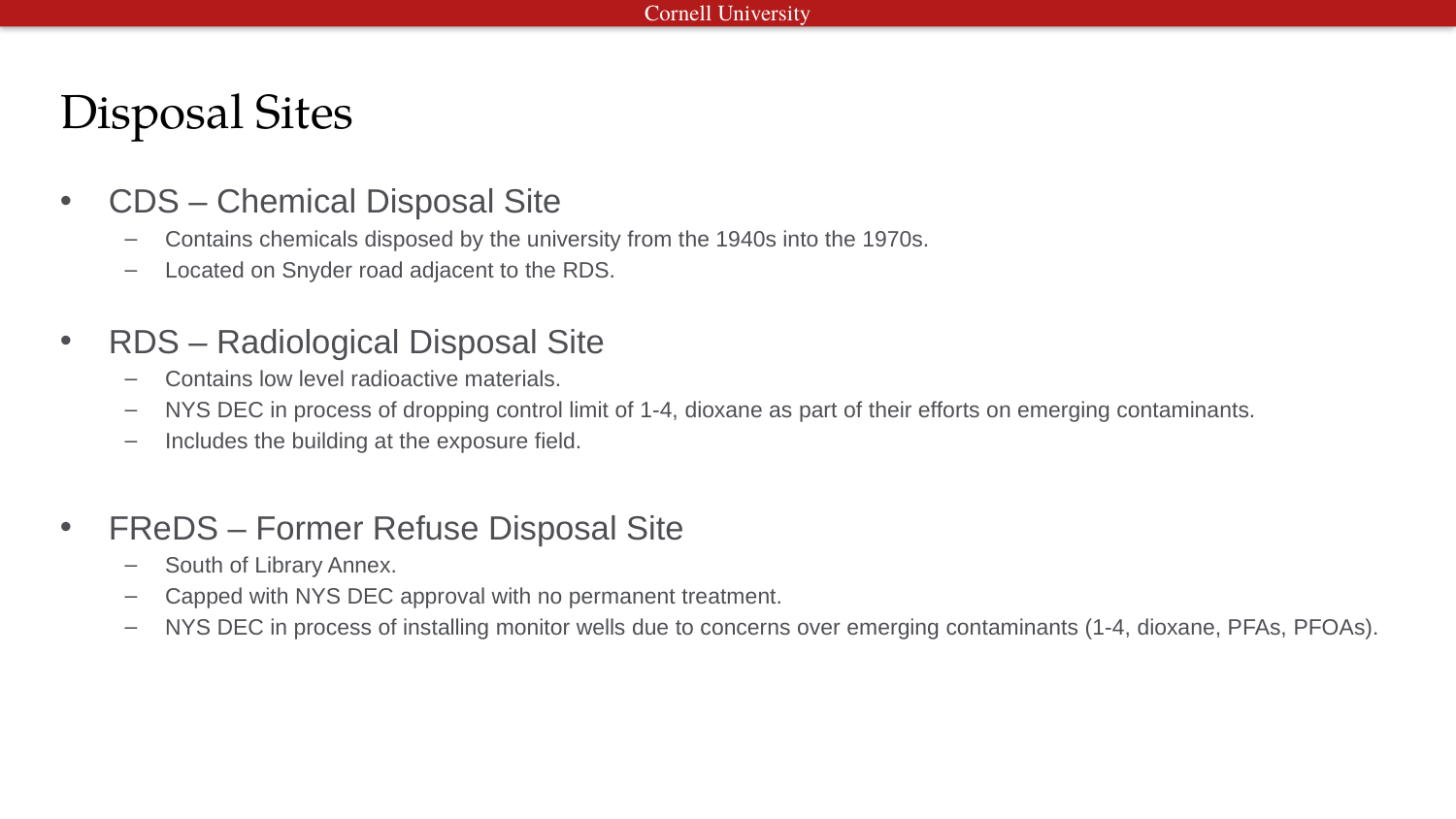

# Disposal Sites
CDS – Chemical Disposal Site
Contains chemicals disposed by the university from the 1940s into the 1970s.
Located on Snyder road adjacent to the RDS.

RDS – Radiological Disposal Site
Contains low level radioactive materials.
NYS DEC in process of dropping control limit of 1-4, dioxane as part of their efforts on emerging contaminants.
Includes the building at the exposure field.

FReDS – Former Refuse Disposal Site
South of Library Annex.
Capped with NYS DEC approval with no permanent treatment.
NYS DEC in process of installing monitor wells due to concerns over emerging contaminants (1-4, dioxane, PFAs, PFOAs).